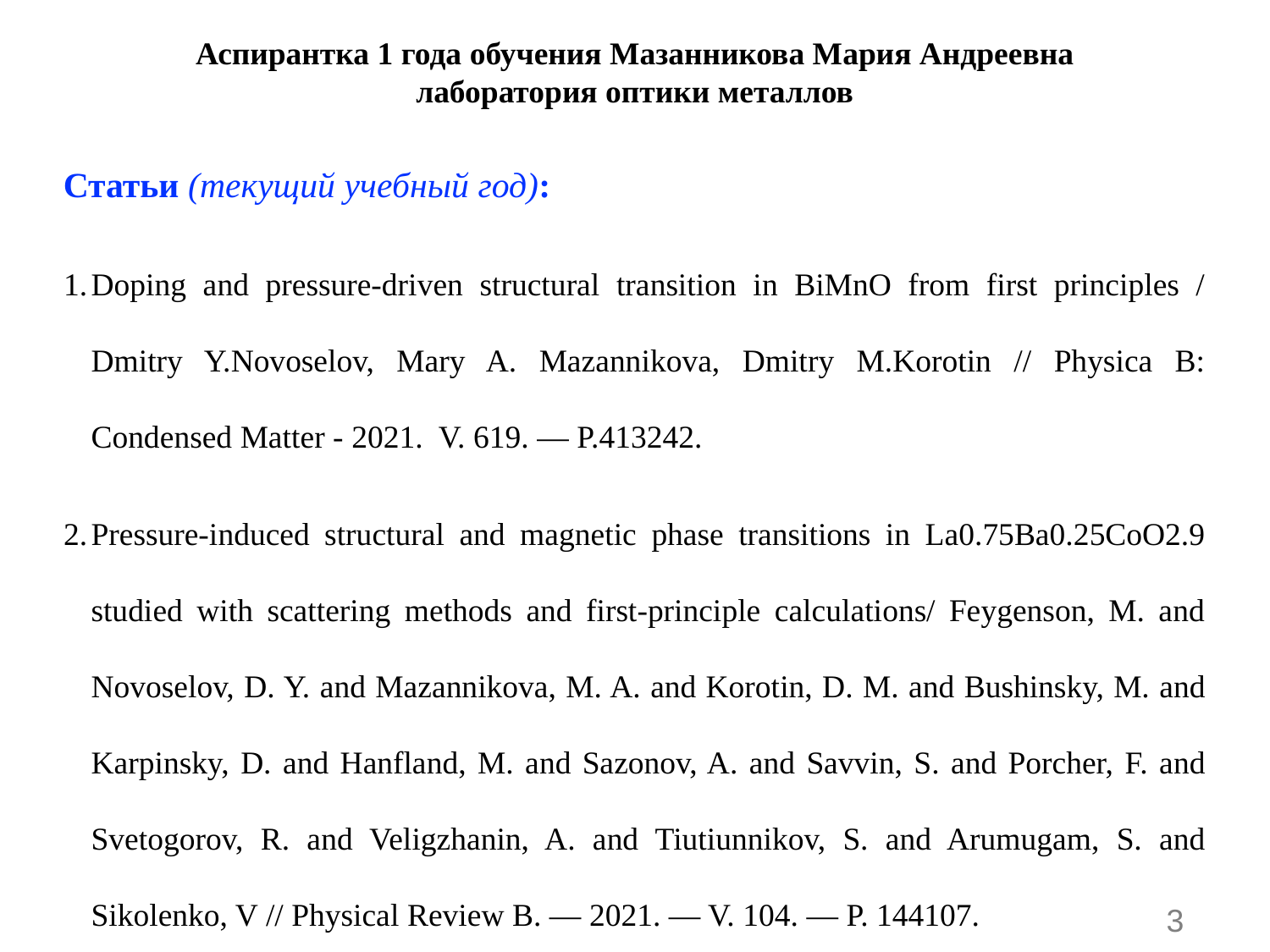

Аспирантка 1 года обучения Мазанникова Мария Андреевна
лаборатория оптики металлов
Статьи (текущий учебный год):
Doping and pressure-driven structural transition in BiMnO from first principles / Dmitry Y.Novoselov, Mary A. Mazannikova, Dmitry M.Korotin // Physica B: Condensed Matter - 2021.  V. 619. — P.413242.
Pressure-induced structural and magnetic phase transitions in La0.75Ba0.25CoO2.9 studied with scattering methods and first-principle calculations/ Feygenson, M. and Novoselov, D. Y. and Mazannikova, M. A. and Korotin, D. M. and Bushinsky, M. and Karpinsky, D. and Hanfland, M. and Sazonov, A. and Savvin, S. and Porcher, F. and Svetogorov, R. and Veligzhanin, A. and Tiutiunnikov, S. and Arumugam, S. and Sikolenko, V // Physical Review B. — 2021. — V. 104. — P. 144107.

3